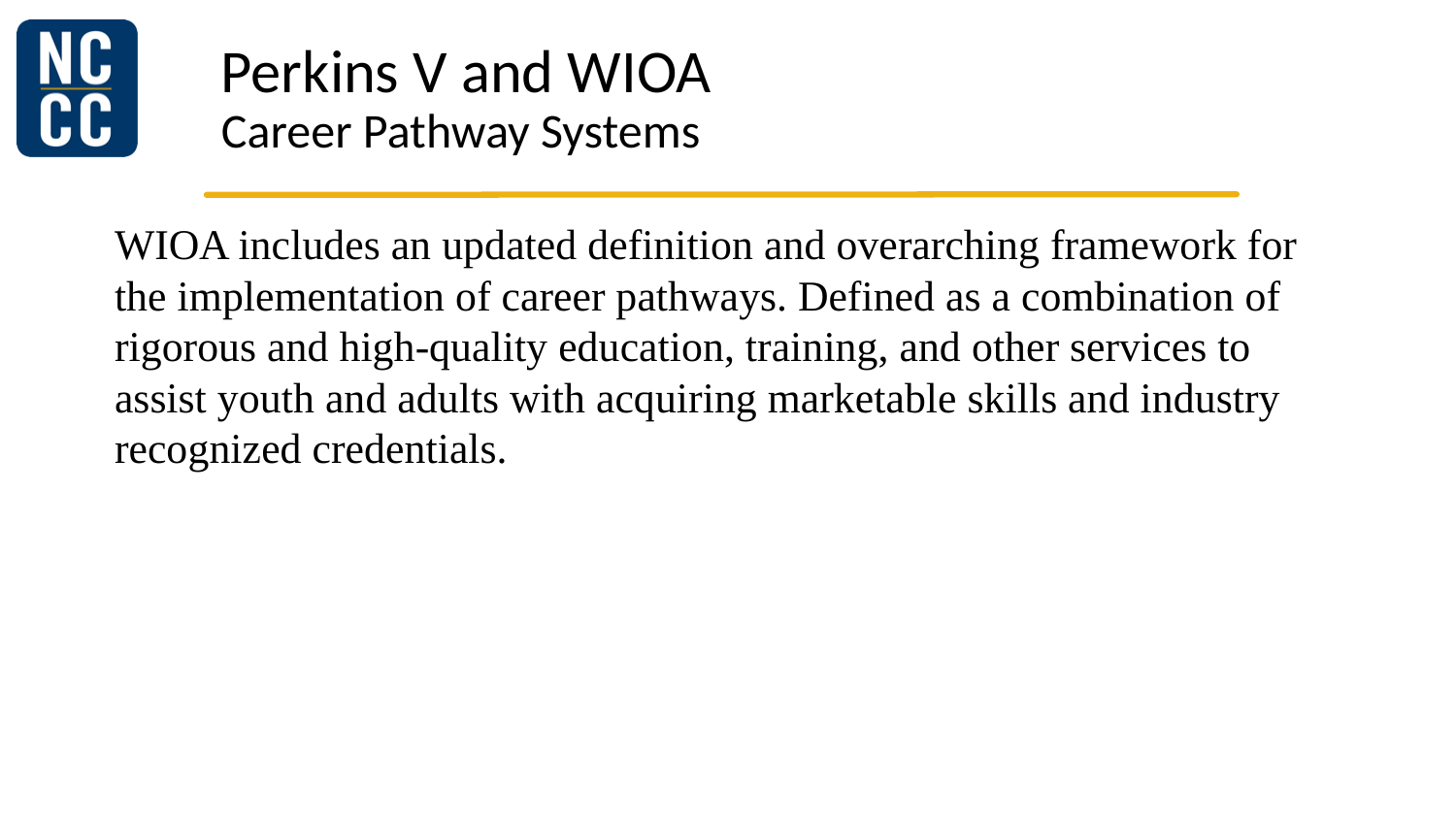

# Perkins V and WIOA Career Pathway Systems
WIOA includes an updated definition and overarching framework for the implementation of career pathways. Defined as a combination of rigorous and high-quality education, training, and other services to assist youth and adults with acquiring marketable skills and industry recognized credentials.